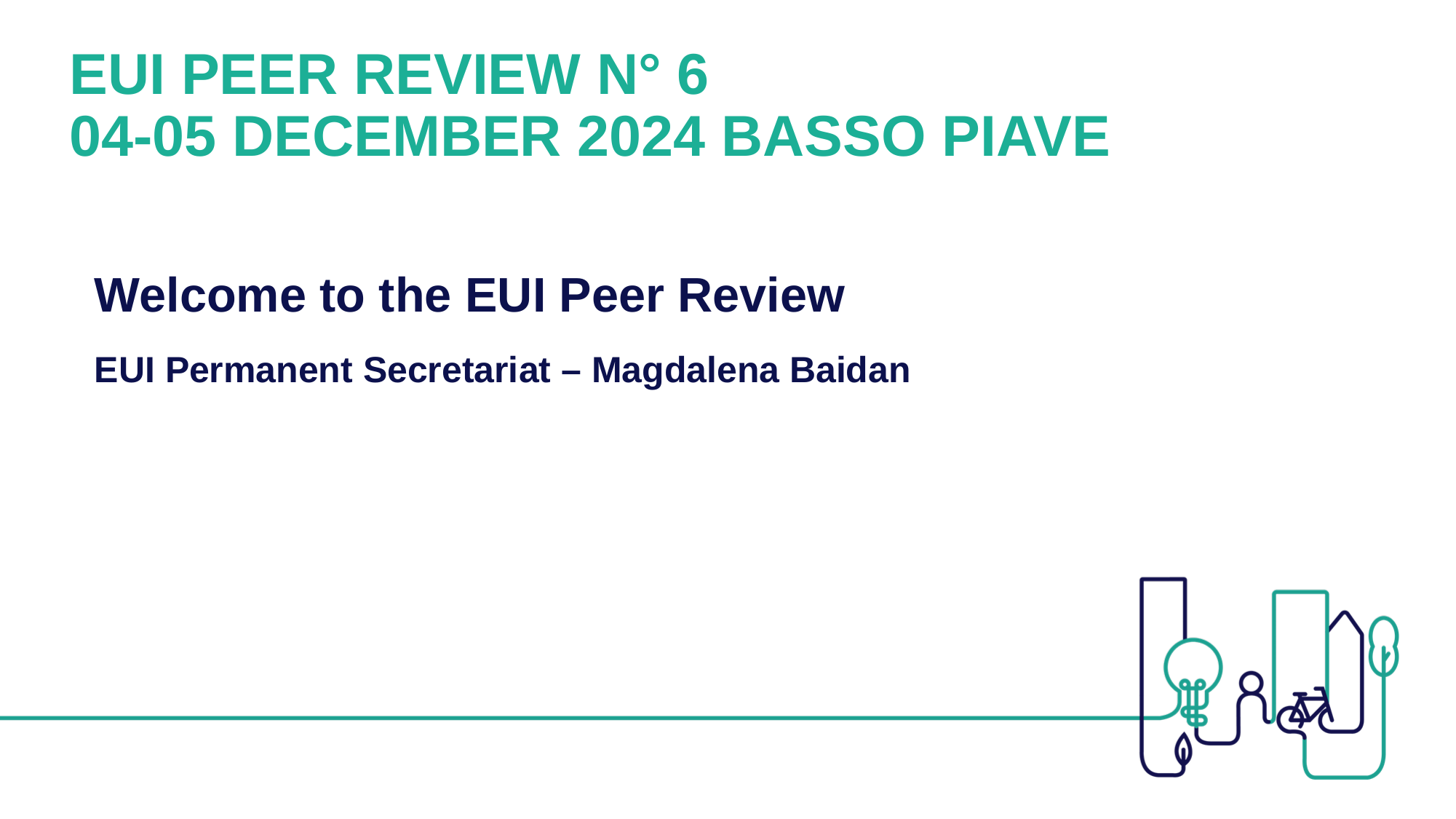

# EUI PEER REVIEW N° 6 04-05 DECEMBER 2024 BASSO PIAVE
Welcome to the EUI Peer Review
EUI Permanent Secretariat – Magdalena Baidan